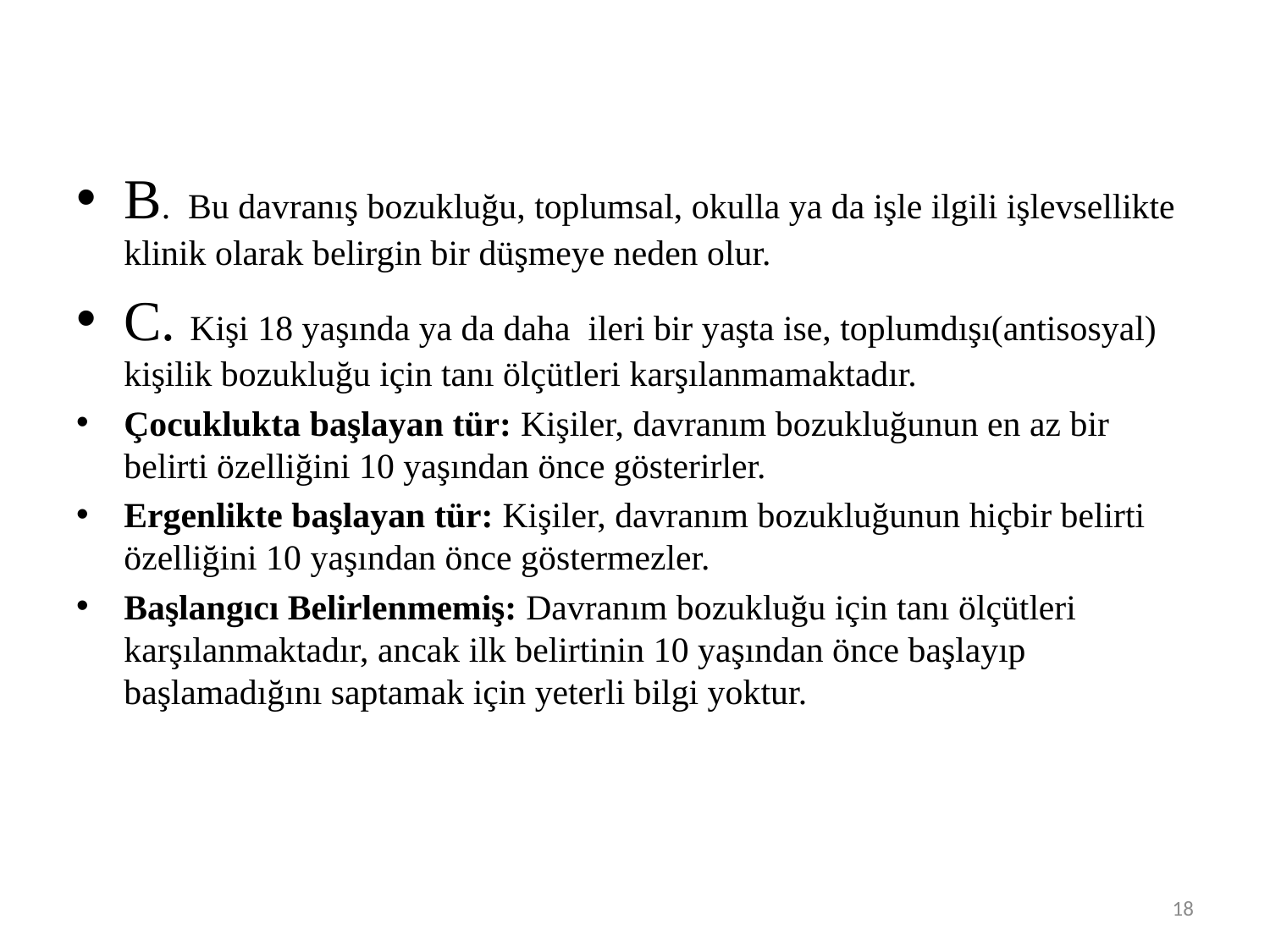

#
B.  Bu davranış bozukluğu, toplumsal, okulla ya da işle ilgili işlevsellikte klinik olarak belirgin bir düşmeye neden olur.
C. Kişi 18 yaşında ya da daha  ileri bir yaşta ise, toplumdışı(antisosyal) kişilik bozukluğu için tanı ölçütleri karşılanmamaktadır.
Çocuklukta başlayan tür: Kişiler, davranım bozukluğunun en az bir belirti özelliğini 10 yaşından önce gösterirler.
Ergenlikte başlayan tür: Kişiler, davranım bozukluğunun hiçbir belirti özelliğini 10 yaşından önce göstermezler.
Başlangıcı Belirlenmemiş: Davranım bozukluğu için tanı ölçütleri karşılanmaktadır, ancak ilk belirtinin 10 yaşından önce başlayıp başlamadığını saptamak için yeterli bilgi yoktur.
18